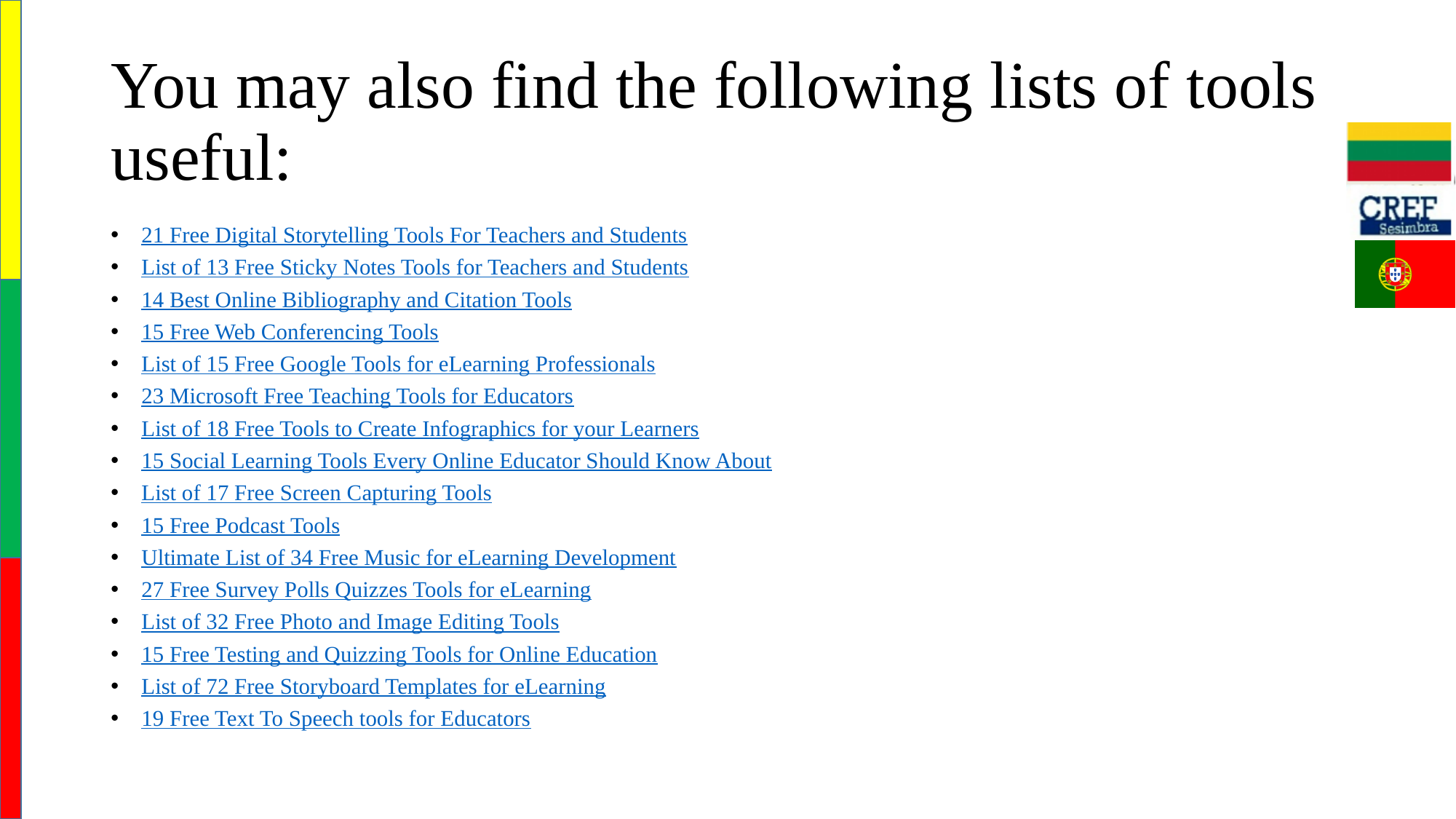

# You may also find the following lists of tools useful:
21 Free Digital Storytelling Tools For Teachers and Students
List of 13 Free Sticky Notes Tools for Teachers and Students
14 Best Online Bibliography and Citation Tools
15 Free Web Conferencing Tools
List of 15 Free Google Tools for eLearning Professionals
23 Microsoft Free Teaching Tools for Educators
List of 18 Free Tools to Create Infographics for your Learners
15 Social Learning Tools Every Online Educator Should Know About
List of 17 Free Screen Capturing Tools
15 Free Podcast Tools
Ultimate List of 34 Free Music for eLearning Development
27 Free Survey Polls Quizzes Tools for eLearning
List of 32 Free Photo and Image Editing Tools
15 Free Testing and Quizzing Tools for Online Education
List of 72 Free Storyboard Templates for eLearning
19 Free Text To Speech tools for Educators